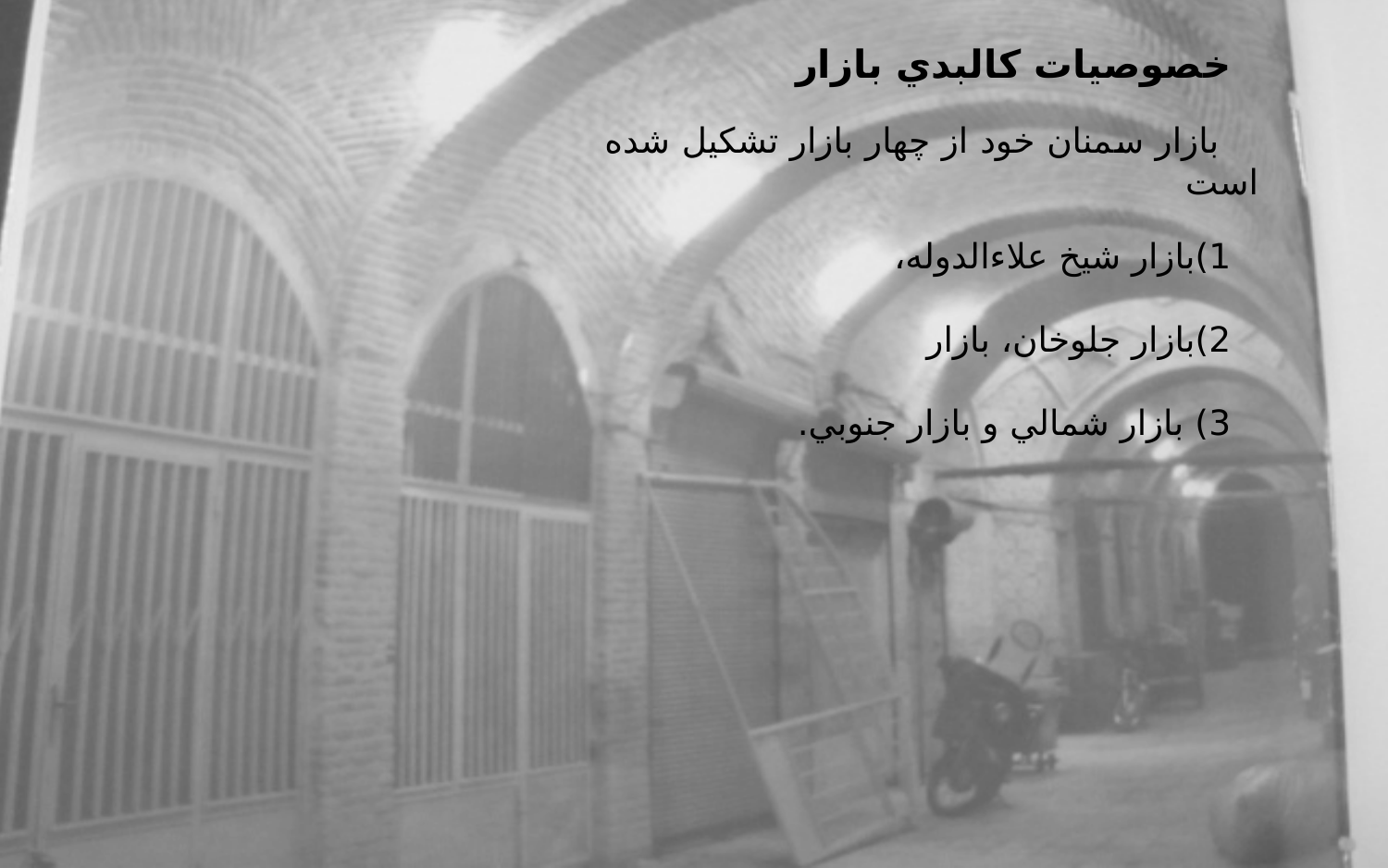

خصوصيات كالبدي بازار

 بازار سمنان خود از چهار بازار تشكيل شده است

1)بازار شيخ علاءالدوله،

2)بازار جلوخان، بازار

3) بازار شمالي و بازار جنوبي.